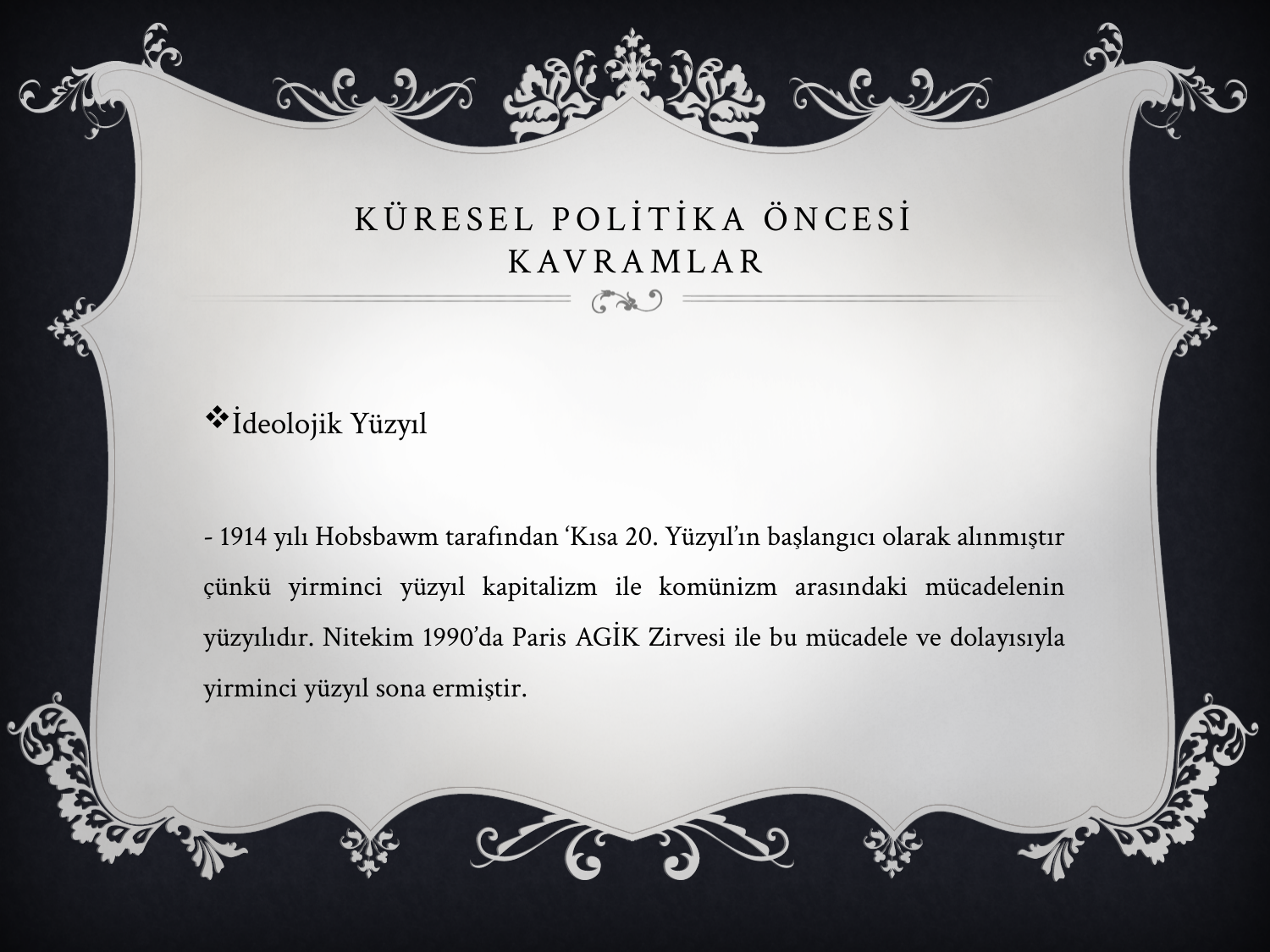

# Küresel Polİtİka Öncesİ Kavramlar

İdeolojik Yüzyıl

- 1914 yılı Hobsbawm tarafından ‘Kısa 20. Yüzyıl’ın başlangıcı olarak alınmıştır çünkü yirminci yüzyıl kapitalizm ile komünizm arasındaki mücadelenin yüzyılıdır. Nitekim 1990’da Paris AGİK Zirvesi ile bu mücadele ve dolayısıyla yirminci yüzyıl sona ermiştir.